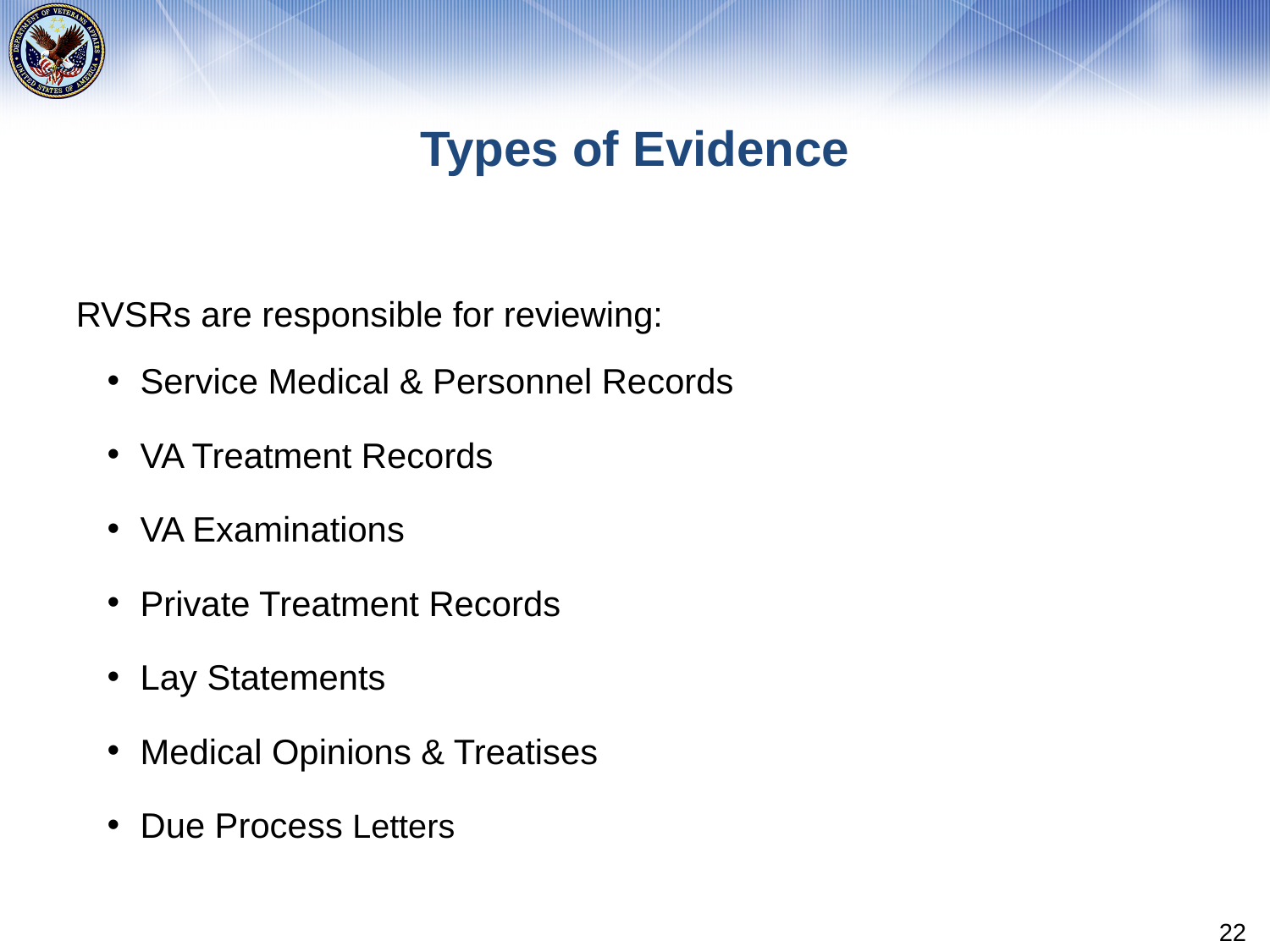

# Types of Evidence
RVSRs are responsible for reviewing:
Service Medical & Personnel Records
VA Treatment Records
VA Examinations
Private Treatment Records
Lay Statements
Medical Opinions & Treatises
Due Process Letters
22